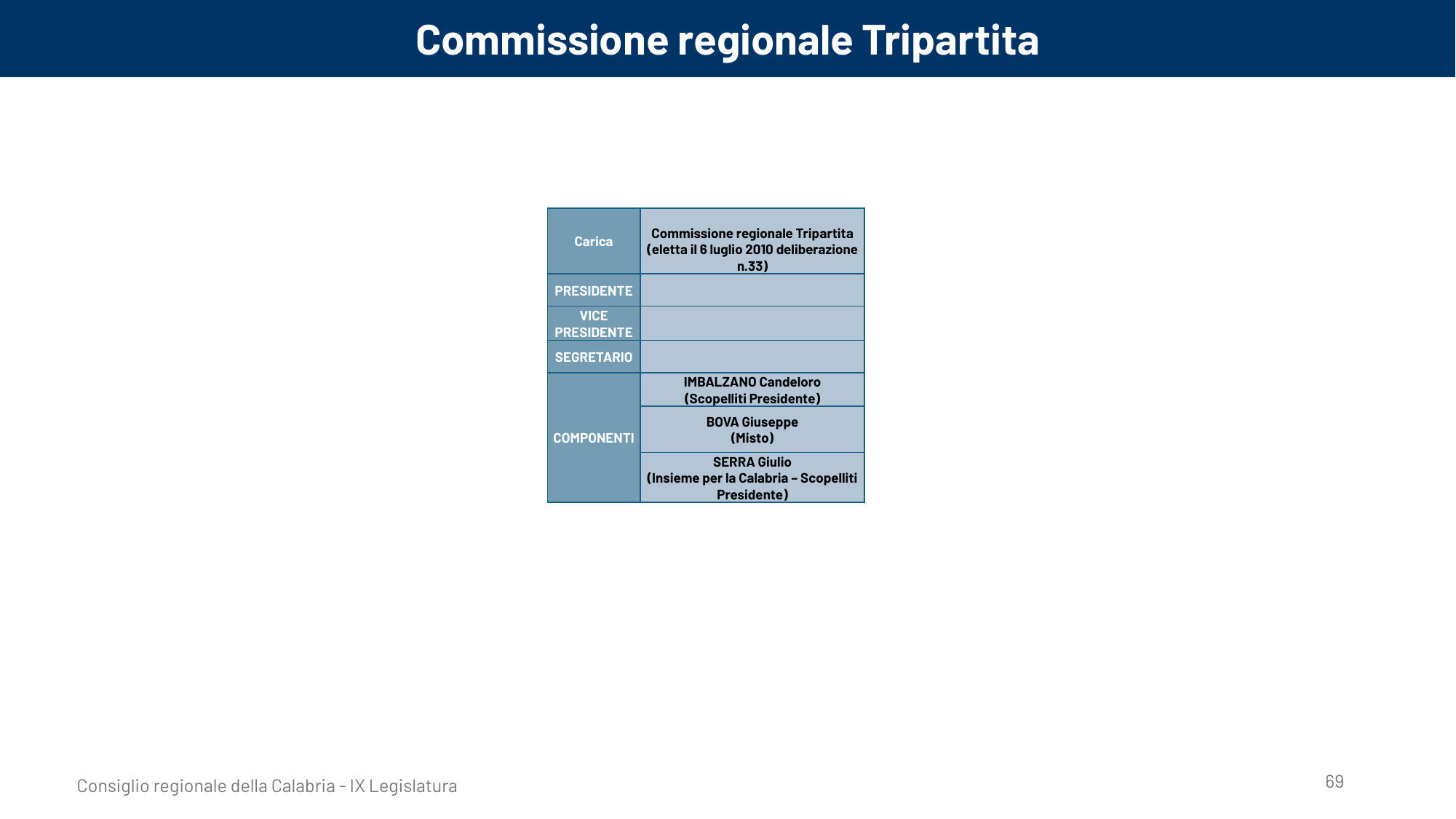

Commissione regionale Tripartita
| Carica | Commissione regionale Tripartita (eletta il 6 luglio 2010 deliberazione n.33) |
| --- | --- |
| PRESIDENTE |  |
| VICE PRESIDENTE |  |
| SEGRETARIO |  |
| COMPONENTI | IMBALZANO Candeloro (Scopelliti Presidente) |
|  | BOVA Giuseppe (Misto) |
|  | SERRA Giulio (Insieme per la Calabria – Scopelliti Presidente) |
69
Consiglio regionale della Calabria - IX Legislatura